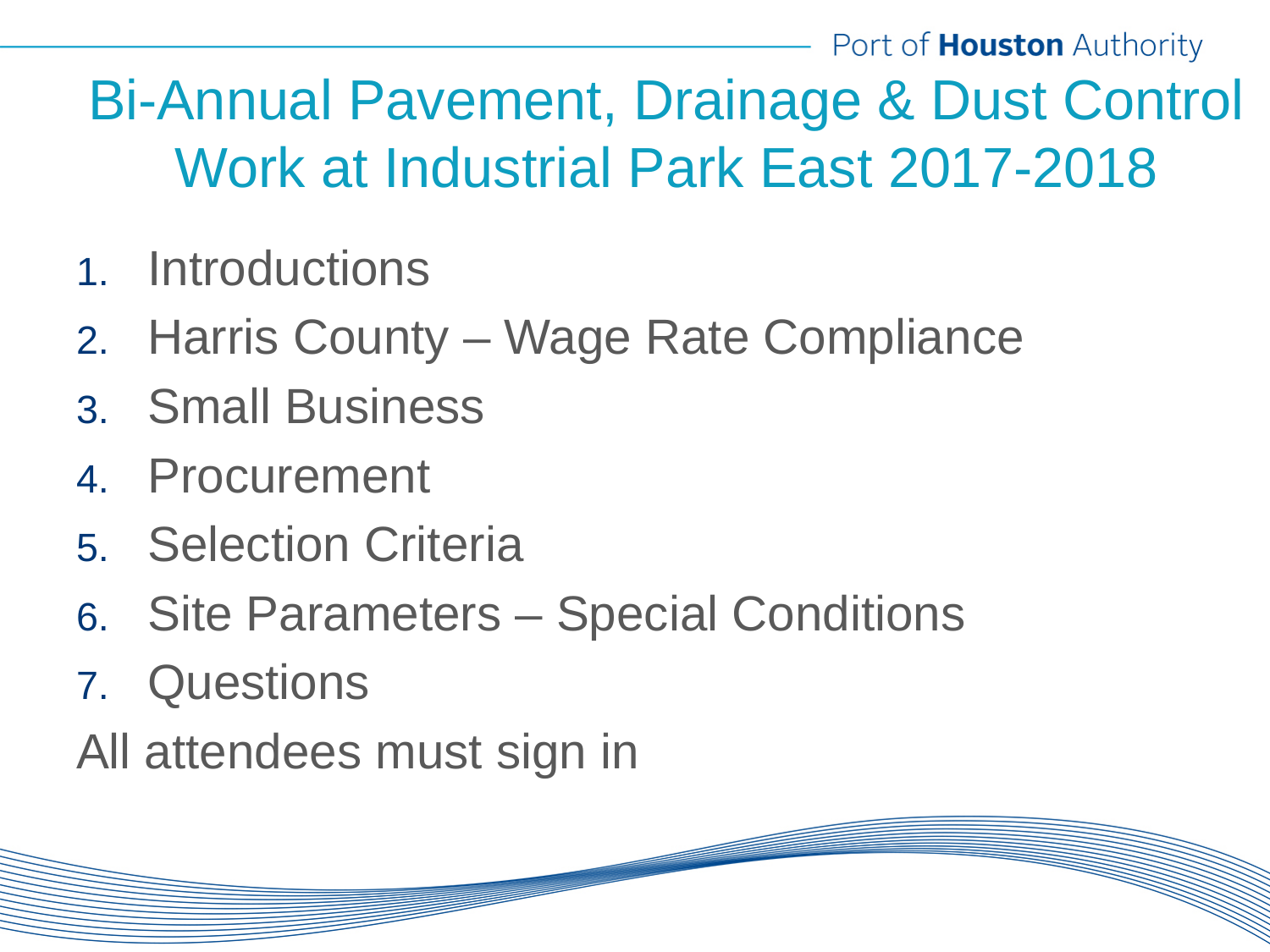

# Bi-Annual Pavement, Drainage & Dust Control Work at Industrial Park East 2017-2018
Introductions
Harris County – Wage Rate Compliance
Small Business
Procurement
Selection Criteria
Site Parameters – Special Conditions
Questions
All attendees must sign in